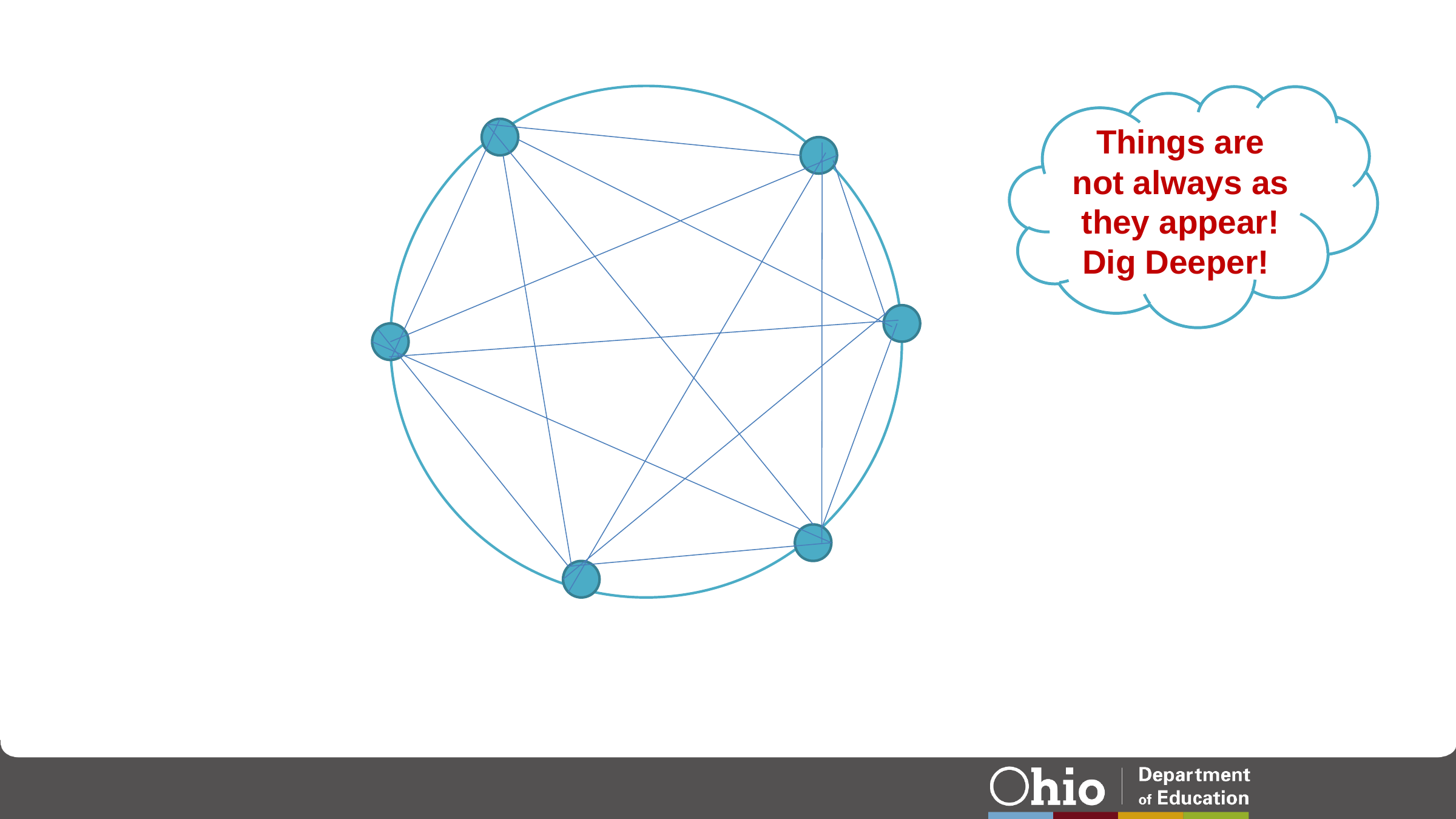

Things are not always as they appear! Dig Deeper!

What did you learn about proof from this?